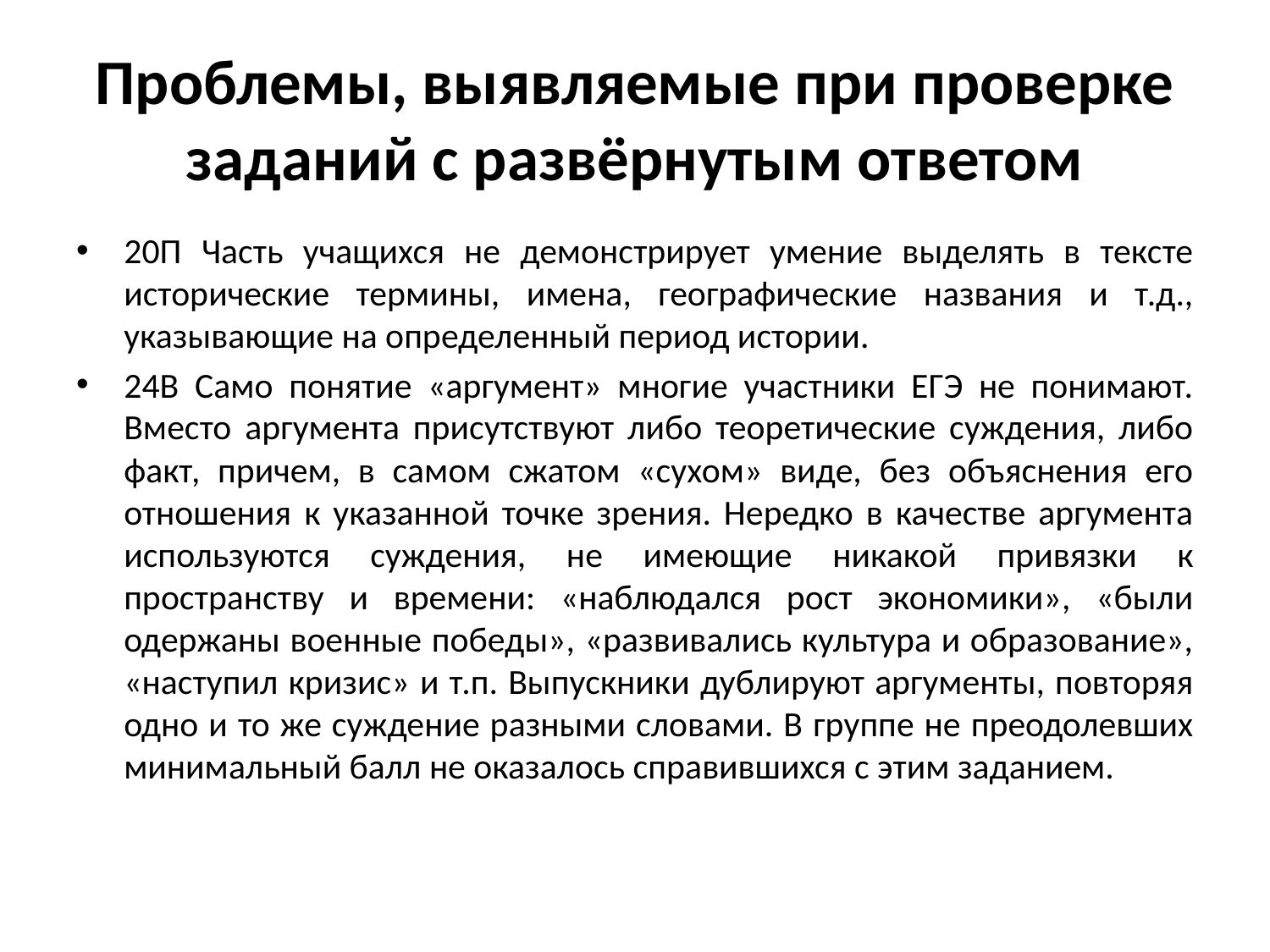

# Проблемы, выявляемые при проверке заданий с развёрнутым ответом
20П Часть учащихся не демонстрирует умение выделять в тексте исторические термины, имена, географические названия и т.д., указывающие на определенный период истории.
24В Само понятие «аргумент» многие участники ЕГЭ не понимают. Вместо аргумента присутствуют либо теоретические суждения, либо факт, причем, в самом сжатом «сухом» виде, без объяснения его отношения к указанной точке зрения. Нередко в качестве аргумента используются суждения, не имеющие никакой привязки к пространству и времени: «наблюдался рост экономики», «были одержаны военные победы», «развивались культура и образование», «наступил кризис» и т.п. Выпускники дублируют аргументы, повторяя одно и то же суждение разными словами. В группе не преодолевших минимальный балл не оказалось справившихся с этим заданием.